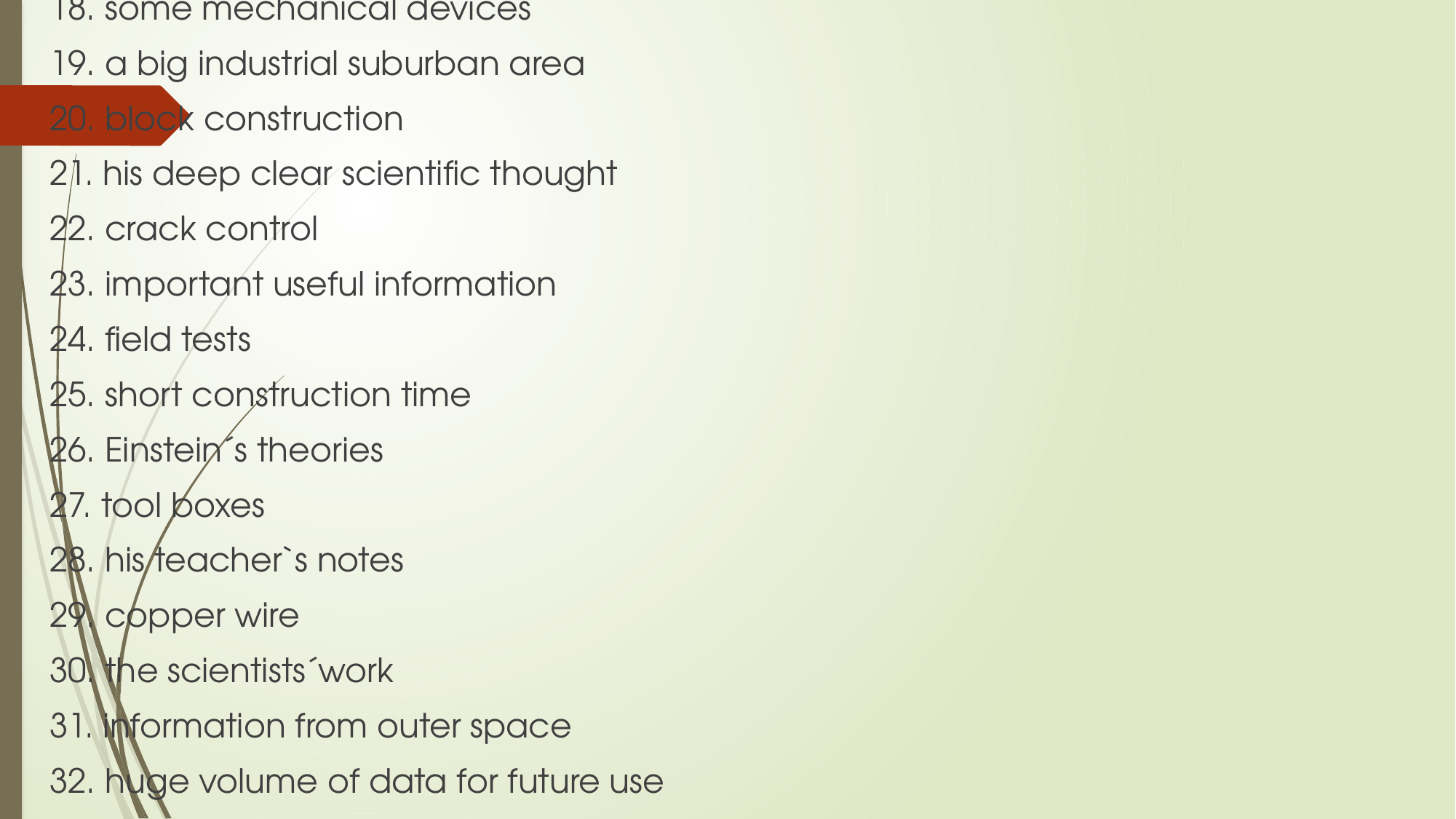

18. some mechanical devices
19. a big industrial suburban area
20. block construction
21. his deep clear scientific thought
22. crack control
23. important useful information
24. field tests
25. short construction time
26. Einstein´s theories
27. tool boxes
28. his teacher`s notes
29. copper wire
30. the scientists´work
31. information from outer space
32. huge volume of data for future use
33. Industrial wealth